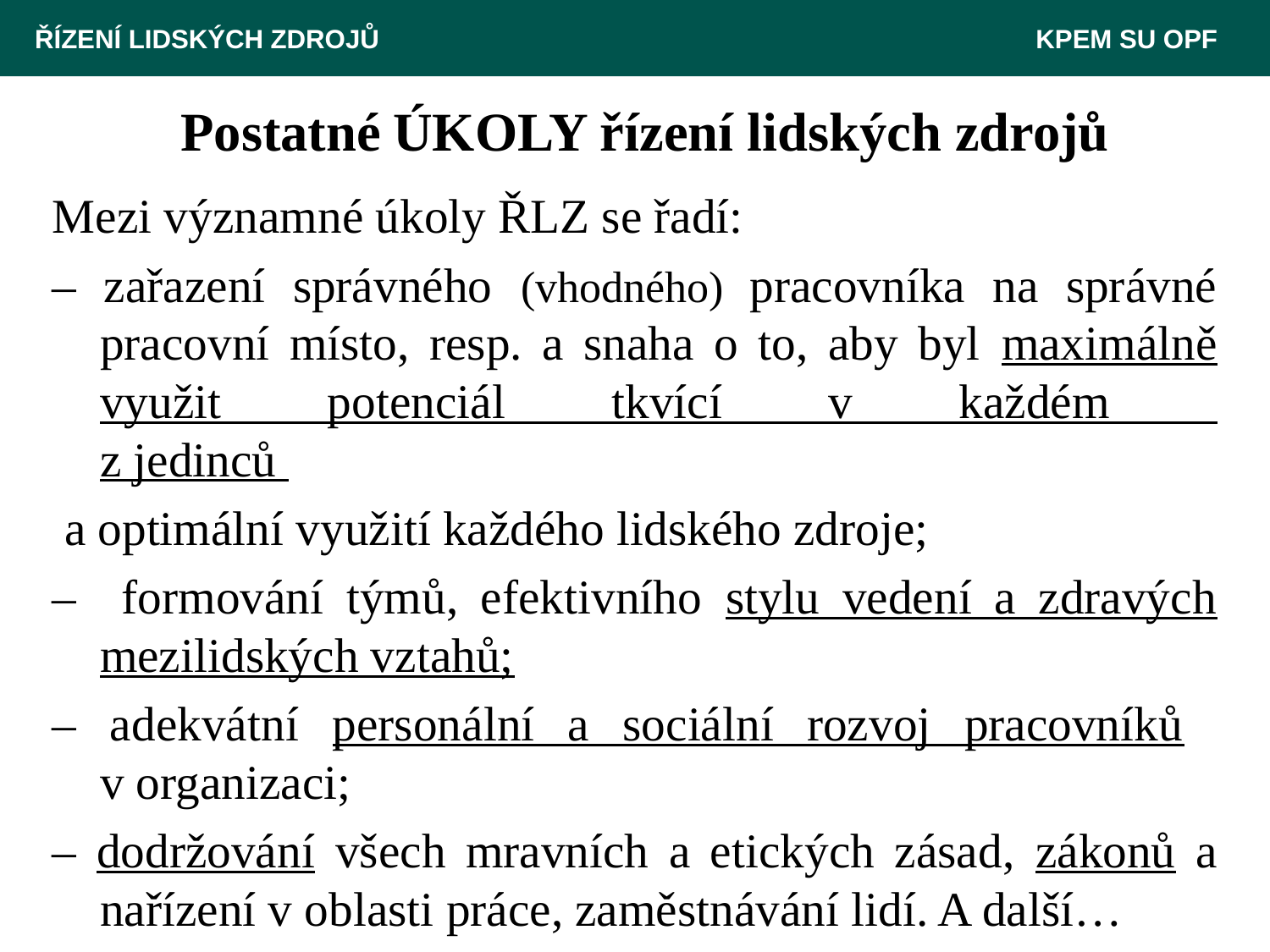

ŘÍZENÍ LIDSKÝCH ZDROJŮ 						 KPEM SU OPF
# Postatné ÚKOLY řízení lidských zdrojů
Mezi významné úkoly ŘLZ se řadí:
– zařazení správného (vhodného) pracovníka na správné pracovní místo, resp. a snaha o to, aby byl maximálně využit potenciál tkvící v každém
z jedinců
 a optimální využití každého lidského zdroje;
–  formování týmů, efektivního stylu vedení a zdravých mezilidských vztahů;
– adekvátní personální a sociální rozvoj pracovníků
v organizaci;
– dodržování všech mravních a etických zásad, zákonů a nařízení v oblasti práce, zaměstnávání lidí. A další…